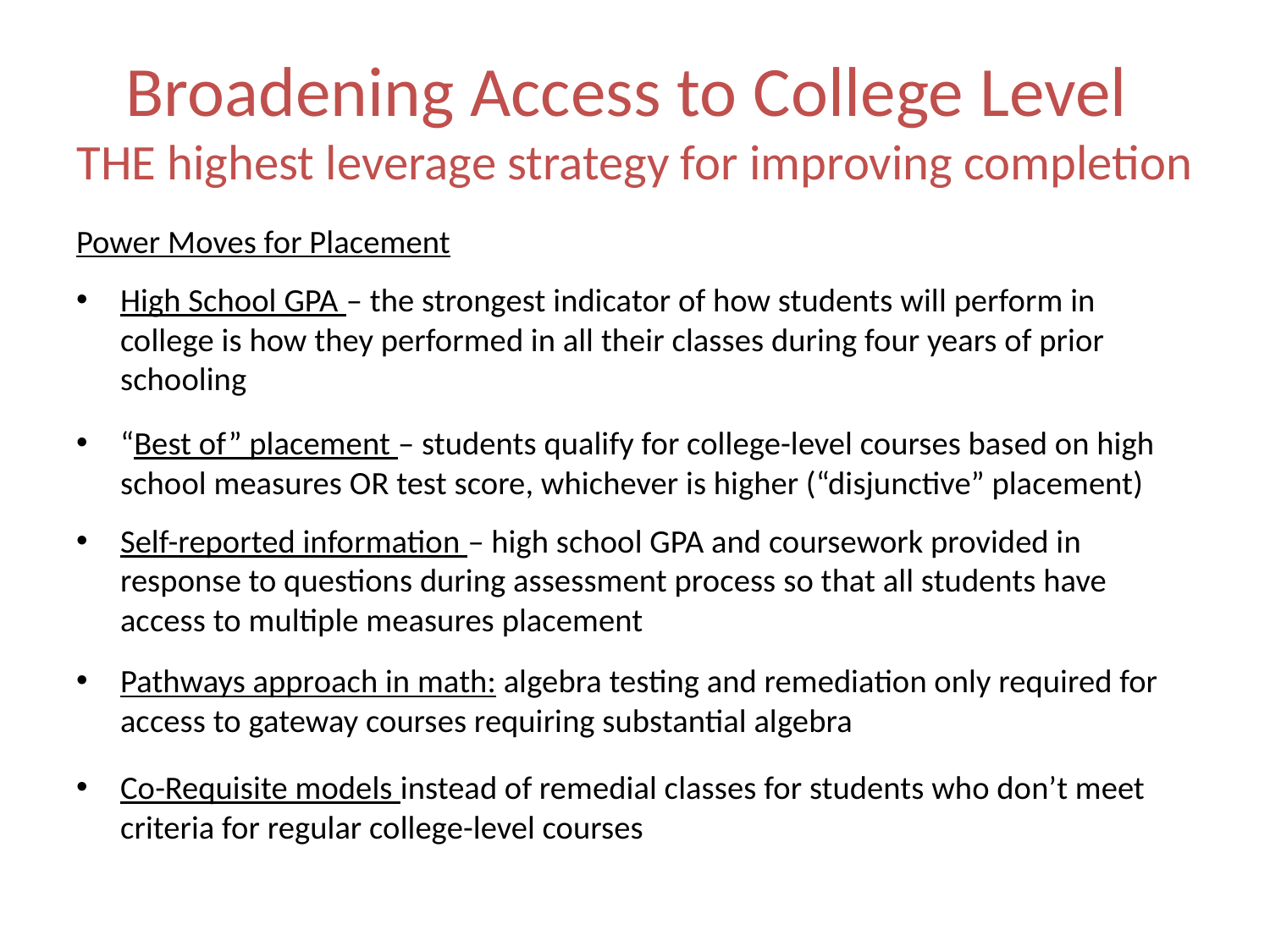

# Broadening Access to College Level THE highest leverage strategy for improving completion

Power Moves for Placement

High School GPA – the strongest indicator of how students will perform in college is how they performed in all their classes during four years of prior schooling

“Best of” placement – students qualify for college-level courses based on high school measures OR test score, whichever is higher (“disjunctive” placement)

Self-reported information – high school GPA and coursework provided in response to questions during assessment process so that all students have access to multiple measures placement

Pathways approach in math: algebra testing and remediation only required for access to gateway courses requiring substantial algebra

Co-Requisite models instead of remedial classes for students who don’t meet criteria for regular college-level courses